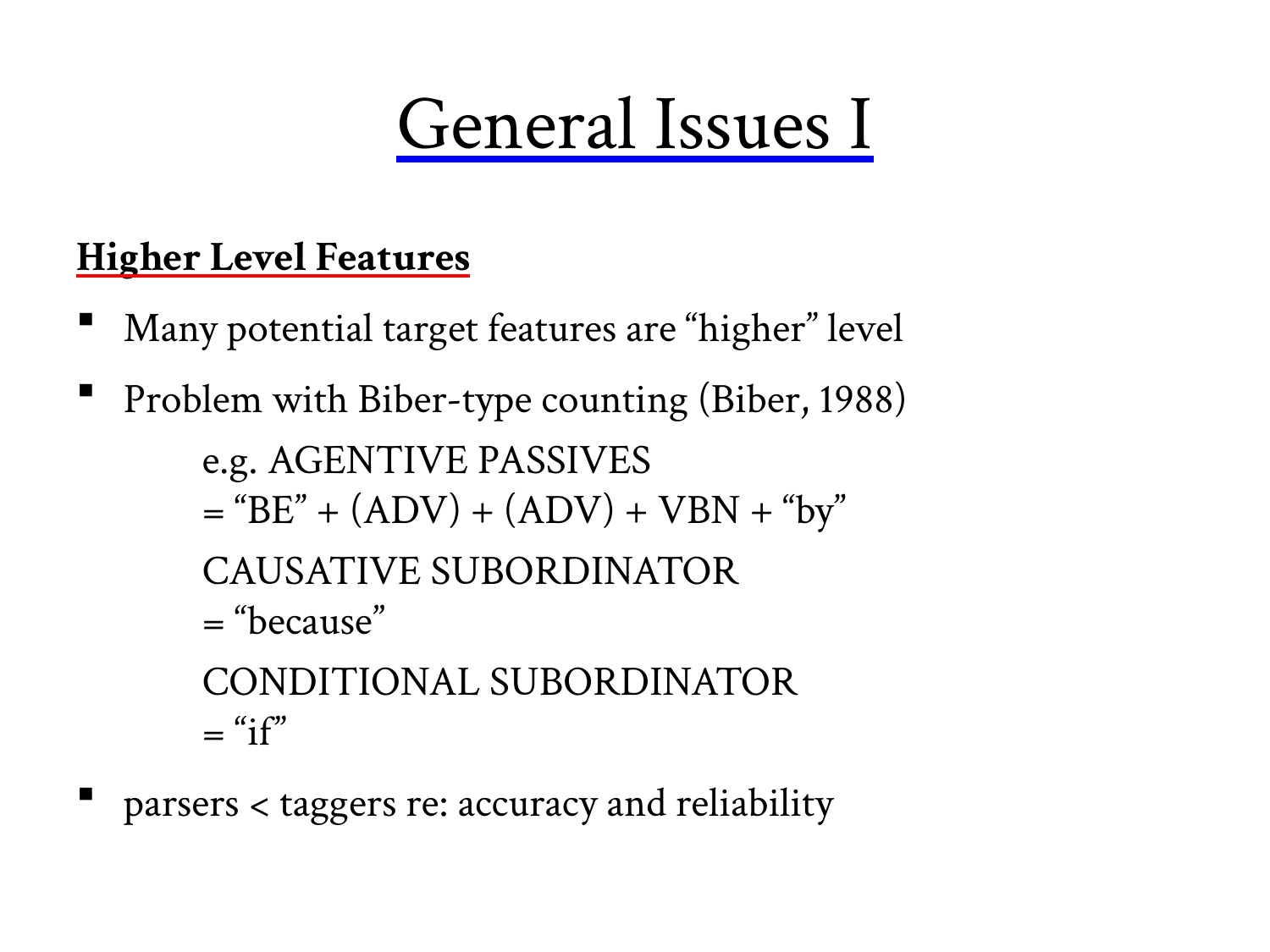

# General Issues I
Higher Level Features
Many potential target features are “higher” level
Problem with Biber-type counting (Biber, 1988)
		e.g. AGENTIVE PASSIVES
				= “BE” + (ADV) + (ADV) + VBN + “by”
			CAUSATIVE SUBORDINATOR
				= “because”
			CONDITIONAL SUBORDINATOR
				= “if”
parsers < taggers re: accuracy and reliability